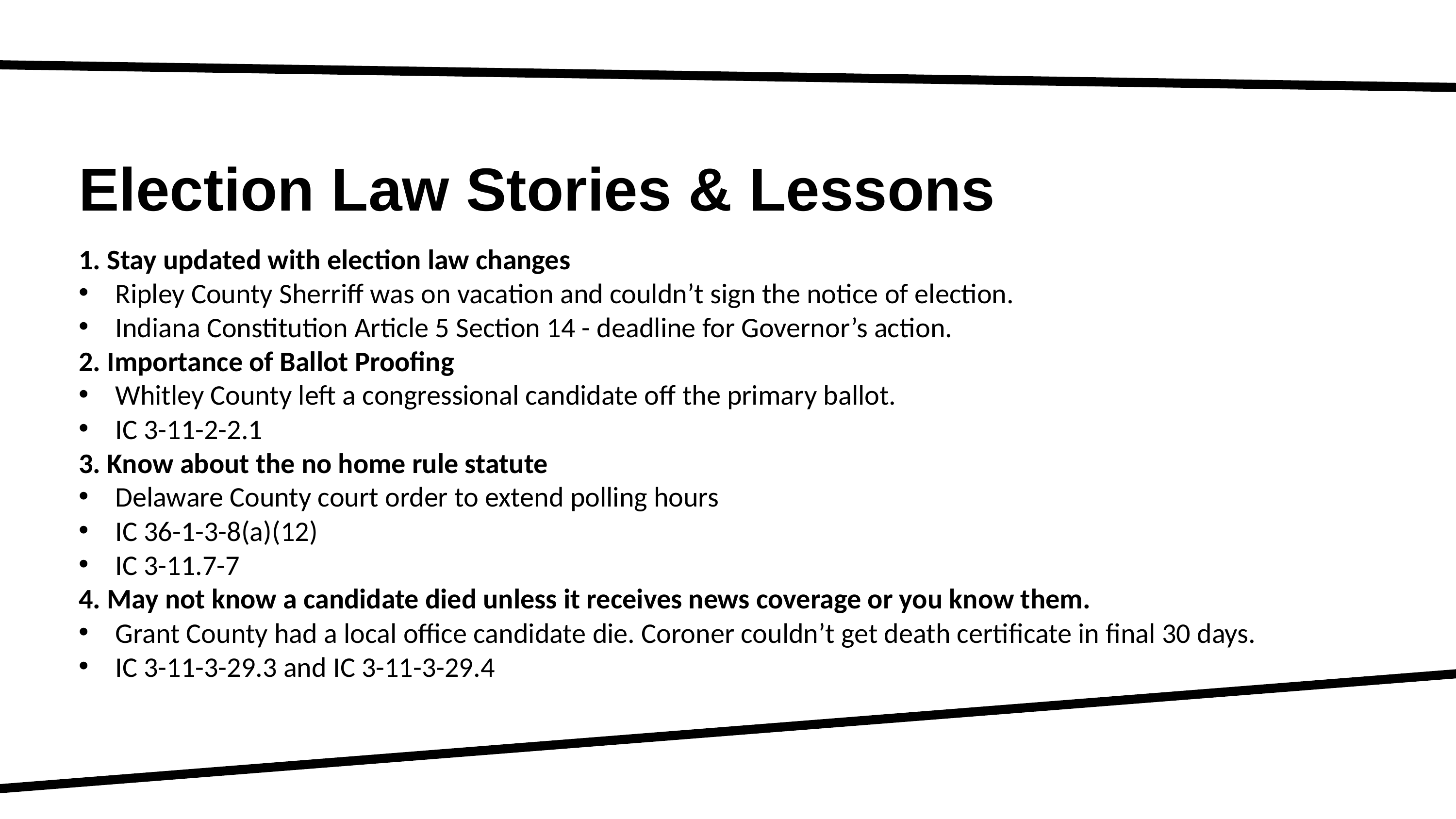

Election Law Stories & Lessons
1. Stay updated with election law changes
Ripley County Sherriff was on vacation and couldn’t sign the notice of election.
Indiana Constitution Article 5 Section 14 - deadline for Governor’s action.
2. Importance of Ballot Proofing
Whitley County left a congressional candidate off the primary ballot.
IC 3-11-2-2.1
3. Know about the no home rule statute
Delaware County court order to extend polling hours
IC 36-1-3-8(a)(12)
IC 3-11.7-7
4. May not know a candidate died unless it receives news coverage or you know them.
Grant County had a local office candidate die. Coroner couldn’t get death certificate in final 30 days.
IC 3-11-3-29.3 and IC 3-11-3-29.4